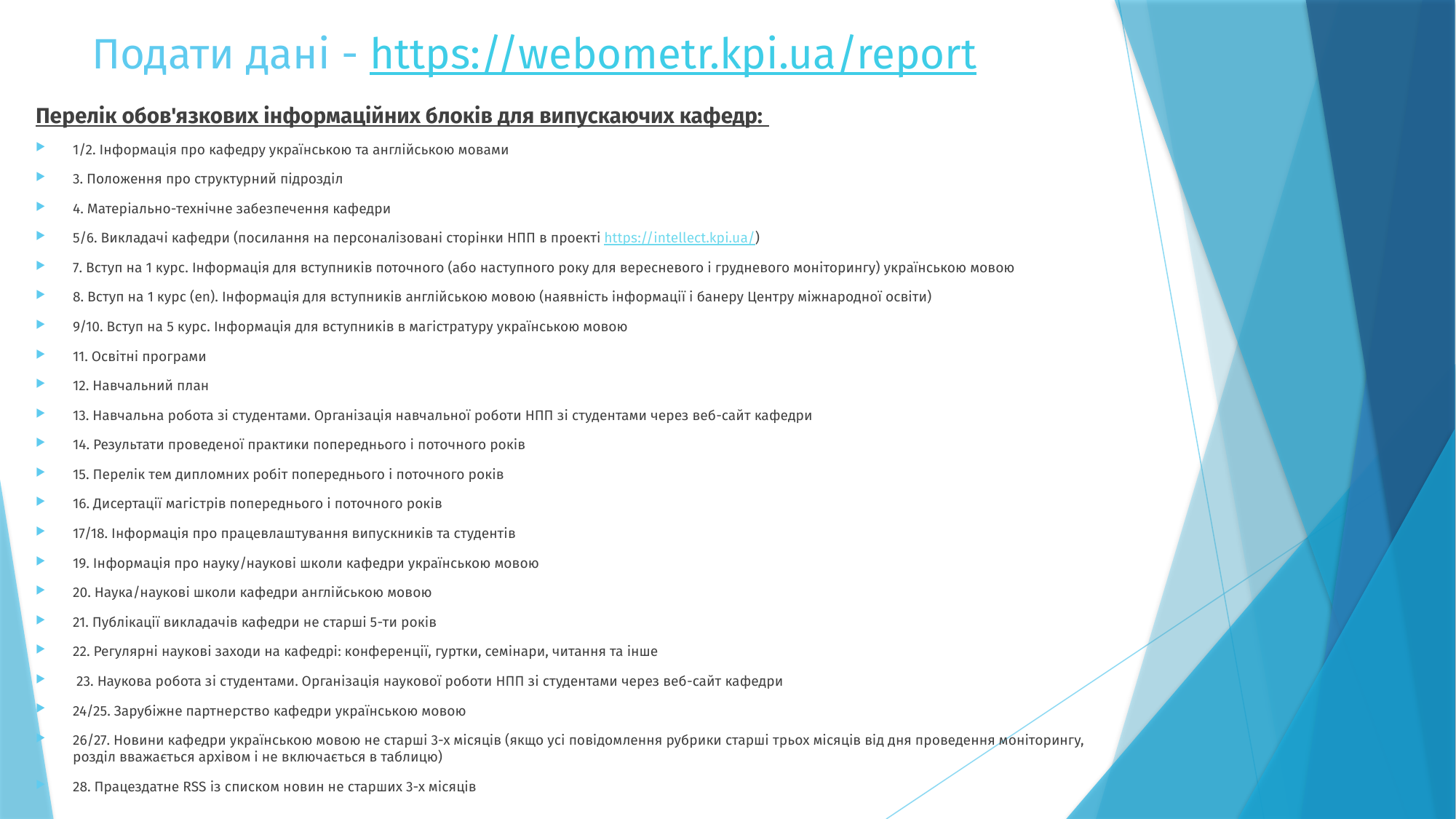

# Подати дані - https://webometr.kpi.ua/report
Перелік обов'язкових інформаційних блоків для випускаючих кафедр:
1/2. Інформація про кафедру українською та англійською мовами
3. Положення про структурний підрозділ
4. Матеріально-технічне забезпечення кафедри
5/6. Викладачі кафедри (посилання на персоналізовані сторінки НПП в проекті https://intellect.kpi.ua/)
7. Вступ на 1 курс. Інформація для вступників поточного (або наступного року для вересневого і грудневого моніторингу) українською мовою
8. Вступ на 1 курс (en). Інформація для вступників англійською мовою (наявність інформації і банеру Центру міжнародної освіти)
9/10. Вступ на 5 курс. Інформація для вступників в магістратуру українською мовою
11. Освітні програми
12. Навчальний план
13. Навчальна робота зі студентами. Організація навчальної роботи НПП зі студентами через веб-сайт кафедри
14. Результати проведеної практики попереднього і поточного років
15. Перелік тем дипломних робіт попереднього і поточного років
16. Дисертації магістрів попереднього і поточного років
17/18. Інформація про працевлаштування випускників та студентів
19. Інформація про науку/наукові школи кафедри українською мовою
20. Наука/наукові школи кафедри англійською мовою
21. Публікації викладачів кафедри не старші 5-ти років
22. Регулярні наукові заходи на кафедрі: конференції, гуртки, семінари, читання та інше
 23. Наукова робота зі студентами. Організація наукової роботи НПП зі студентами через веб-сайт кафедри
24/25. Зарубіжне партнерство кафедри українською мовою
26/27. Новини кафедри українською мовою не старші 3-х місяців (якщо усі повідомлення рубрики старші трьох місяців від дня проведення моніторингу, розділ вважається архівом і не включається в таблицю)
28. Працездатне RSS із списком новин не старших 3-х місяців